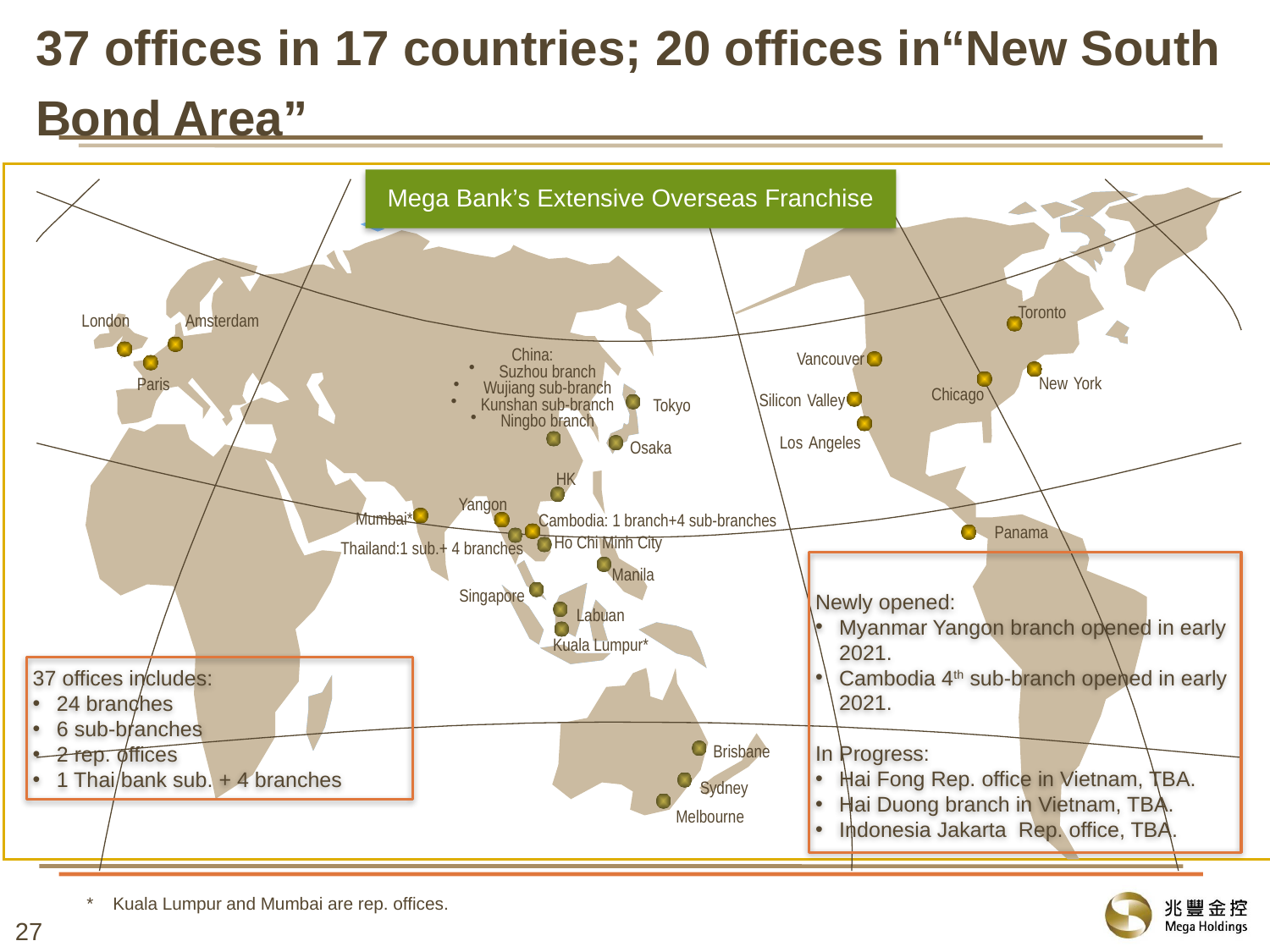

37 offices in 17 countries; 20 offices in“New South Bond Area”

Mega Bank’s Extensive Overseas Franchise

Toronto
London
Amsterdam

Vancouver
China:
Suzhou branch
Wujiang sub-branch
Kunshan sub-branch
Ningbo branch

New York
Paris

Silicon Valley

Chicago

Tokyo

Los Angeles

Osaka

HK

Yangon
Mumbai*

Cambodia: 1 branch+4 sub-branches

Panama

Ho Chi Minh City

Thailand:1 sub.+ 4 branches

Newly opened:
Myanmar Yangon branch opened in early 2021.
Cambodia 4th sub-branch opened in early 2021.

In Progress:
Hai Fong Rep. office in Vietnam, TBA.
Hai Duong branch in Vietnam, TBA.
Indonesia Jakarta  Rep. office, TBA.

Manila
Singapore

Labuan

Kuala Lumpur*

37 offices includes:
24 branches
6 sub-branches
2 rep. offices
1 Thai bank sub. + 4 branches

Brisbane
Sydney
Melbourne

*    Kuala Lumpur and Mumbai are rep. offices.